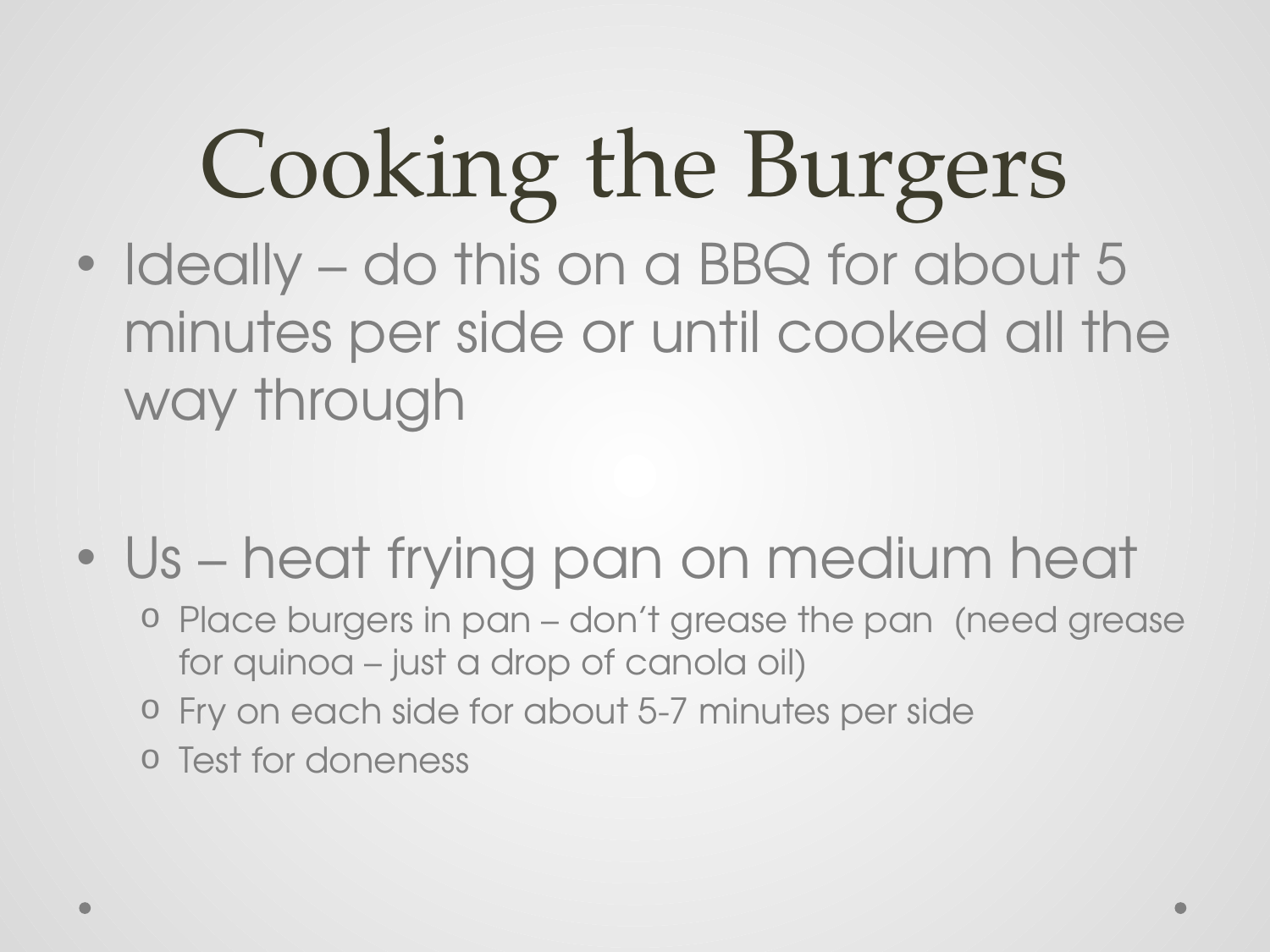

# Cooking the Burgers
Ideally – do this on a BBQ for about 5 minutes per side or until cooked all the way through

Us – heat frying pan on medium heat
Place burgers in pan – don’t grease the pan  (need grease for quinoa – just a drop of canola oil)
Fry on each side for about 5-7 minutes per side
Test for doneness